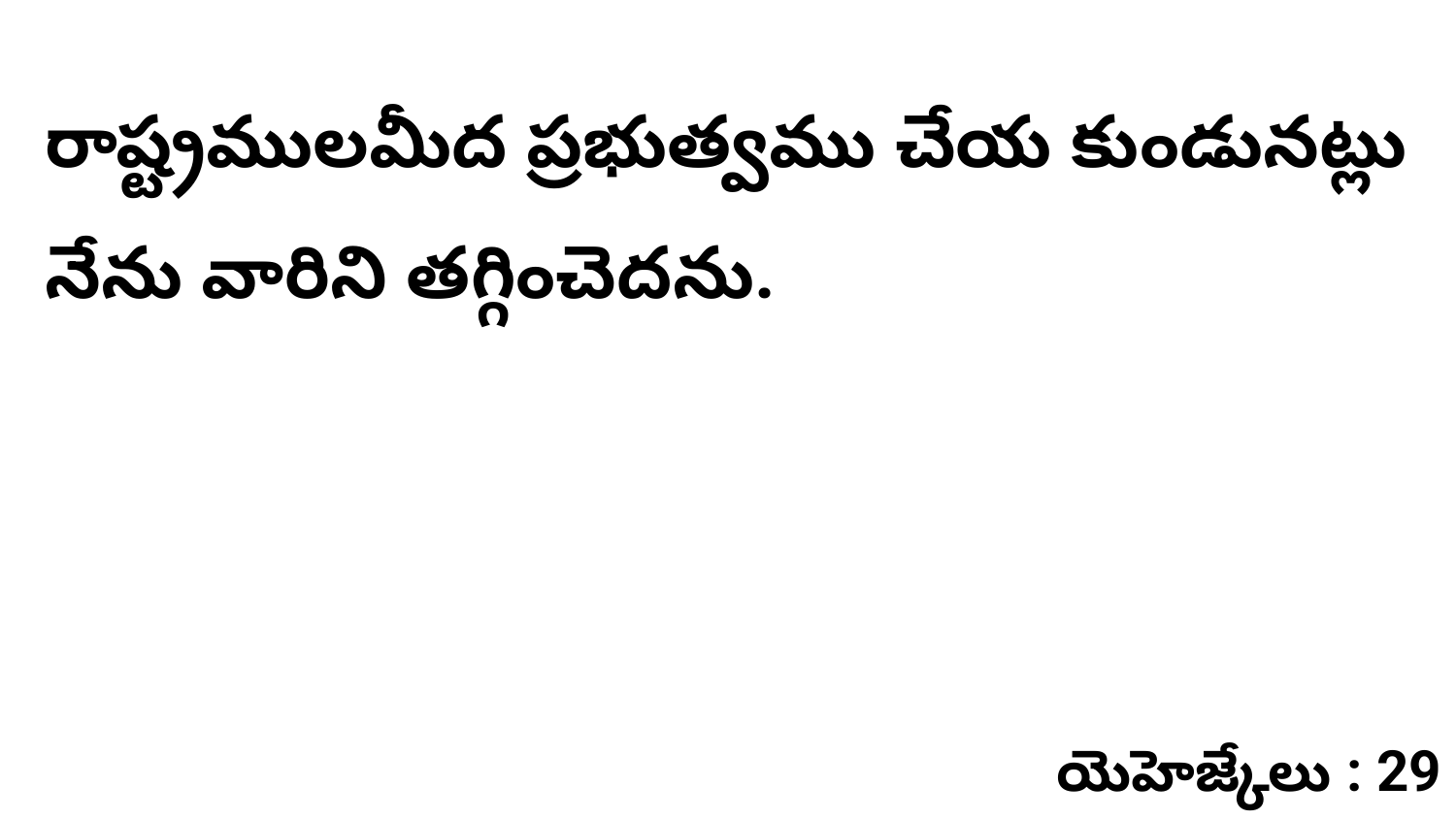

రాష్ట్రములమీద ప్రభుత్వము చేయ కుండునట్లు నేను వారిని తగ్గించెదను.
యెహెజ్కేలు : 29